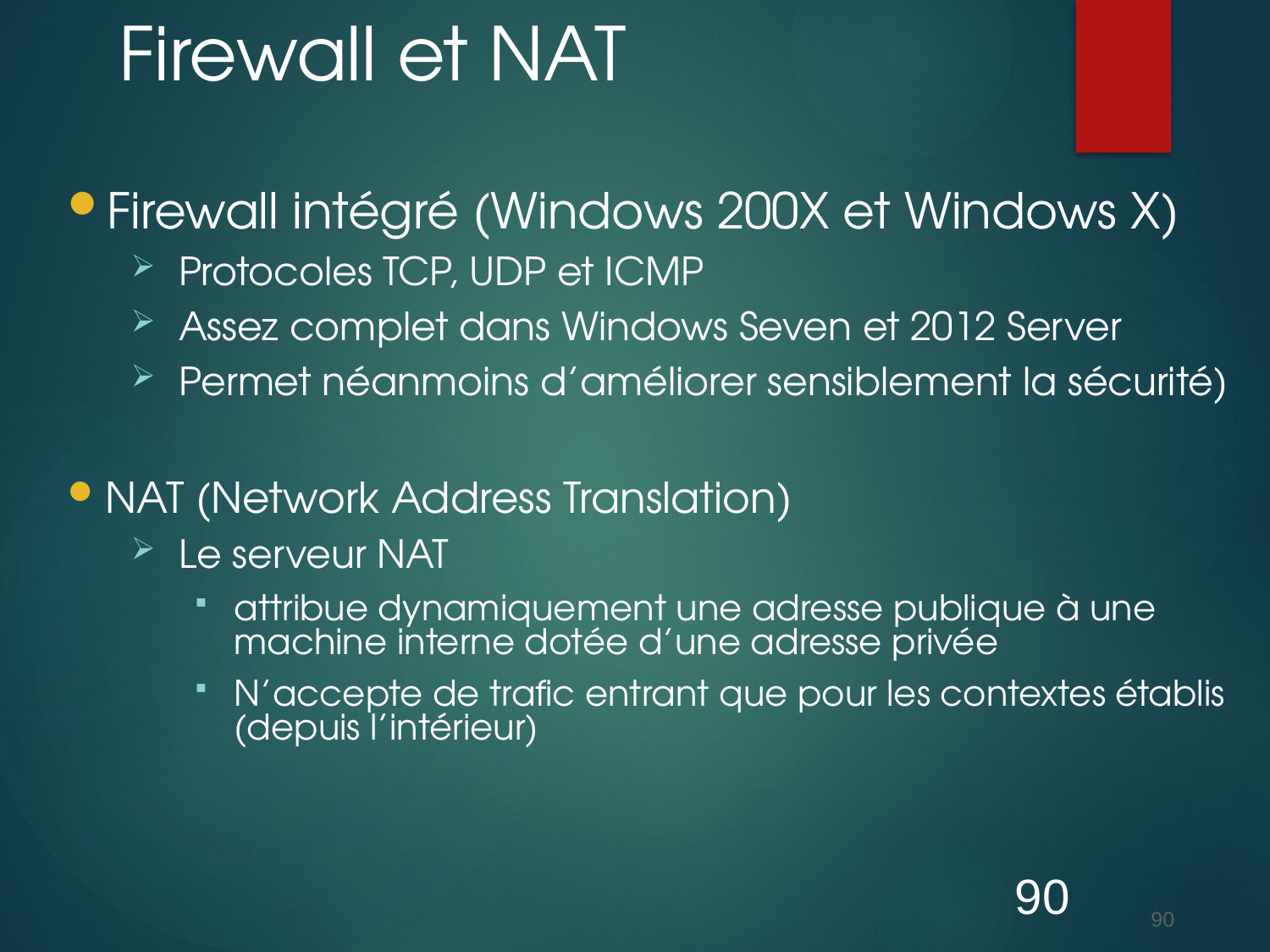

# Firewall et NAT
Firewall intégré (Windows 200X et Windows X)
Protocoles TCP, UDP et ICMP
Assez complet dans Windows Seven et 2012 Server
Permet néanmoins d’améliorer sensiblement la sécurité)

NAT (Network Address Translation)
Le serveur NAT
attribue dynamiquement une adresse publique à une machine interne dotée d’une adresse privée
N’accepte de trafic entrant que pour les contextes établis (depuis l’intérieur)
90
90